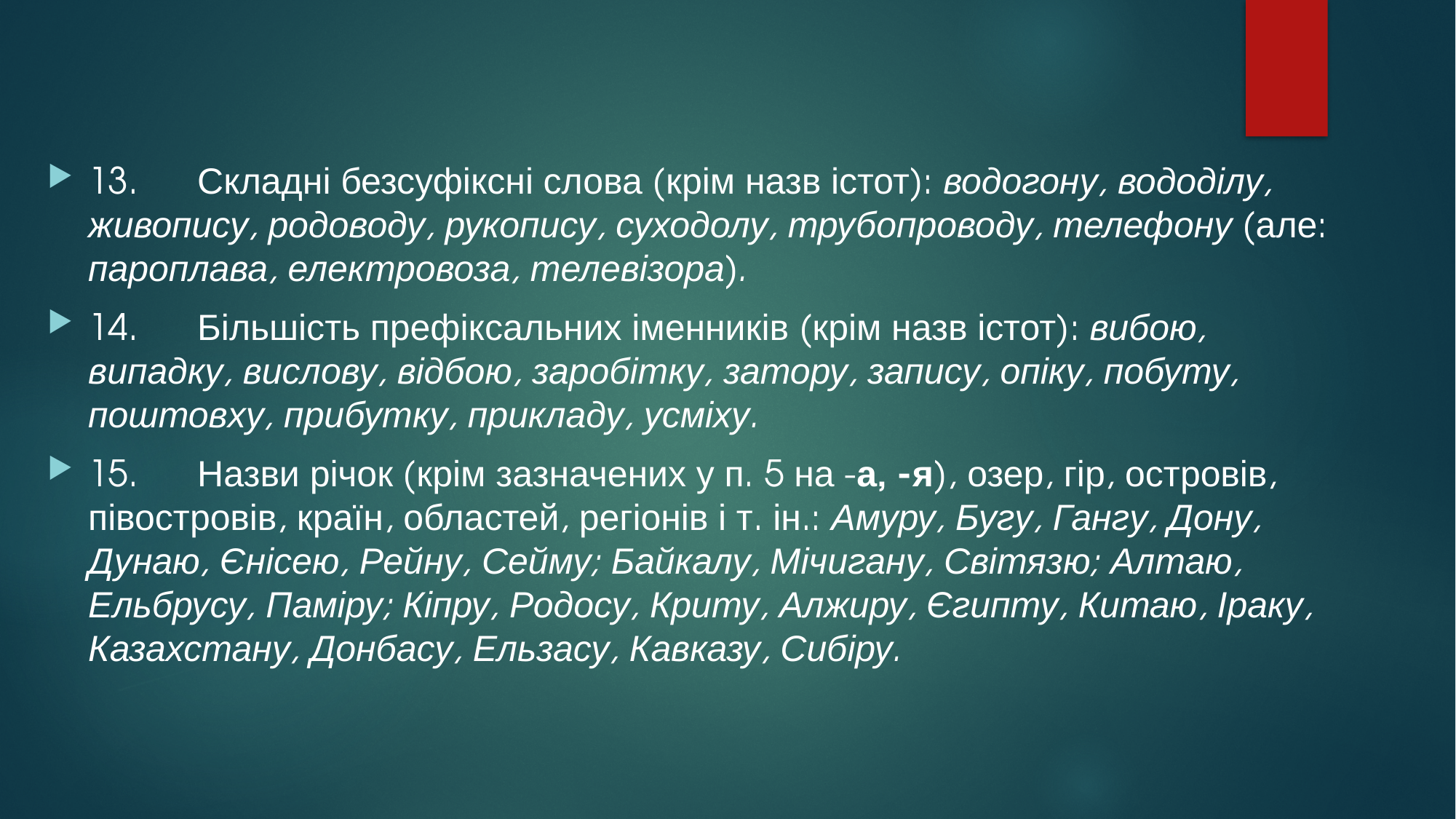

13.	Складні безсуфіксні слова (крім назв істот): водогону, вододілу, живопису, родоводу, рукопису, суходолу, трубопроводу, телефону (але: пароплава, електровоза, телевізора).
14.	Більшість префіксальних іменників (крім назв істот): вибою, випадку, вислову, відбою, заробітку, затору, запису, опіку, побуту, поштовху, прибутку, прикладу, усміху.
15.	Назви річок (крім зазначених у п. 5 на -а, -я), озер, гір, островів, півостровів, країн, областей, регіонів і т. ін.: Амуру, Бугу, Гангу, Дону, Дунаю, Єнісею, Рейну, Сейму; Байкалу, Мічигану, Світязю; Алтаю, Ельбрусу, Паміру; Кіпру, Родосу, Криту, Алжиру, Єгипту, Китаю, Іраку, Казахстану, Донбасу, Ельзасу, Кавказу, Сибіру.